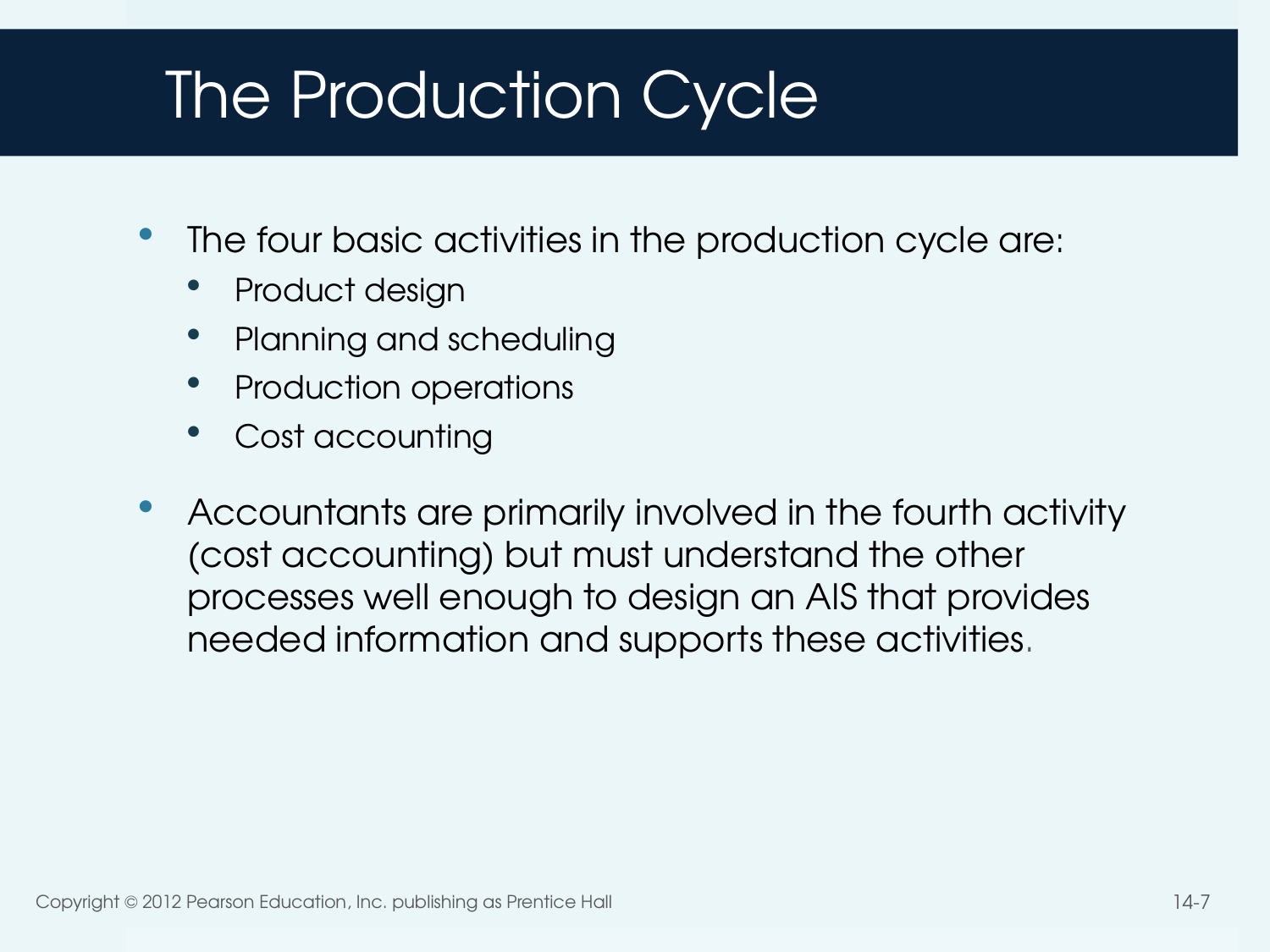

The Production Cycle
The four basic activities in the production cycle are:
Product design
Planning and scheduling
Production operations
Cost accounting
Accountants are primarily involved in the fourth activity (cost accounting) but must understand the other processes well enough to design an AIS that provides needed information and supports these activities.

Copyright © 2012 Pearson Education, Inc. publishing as Prentice Hall
14-7